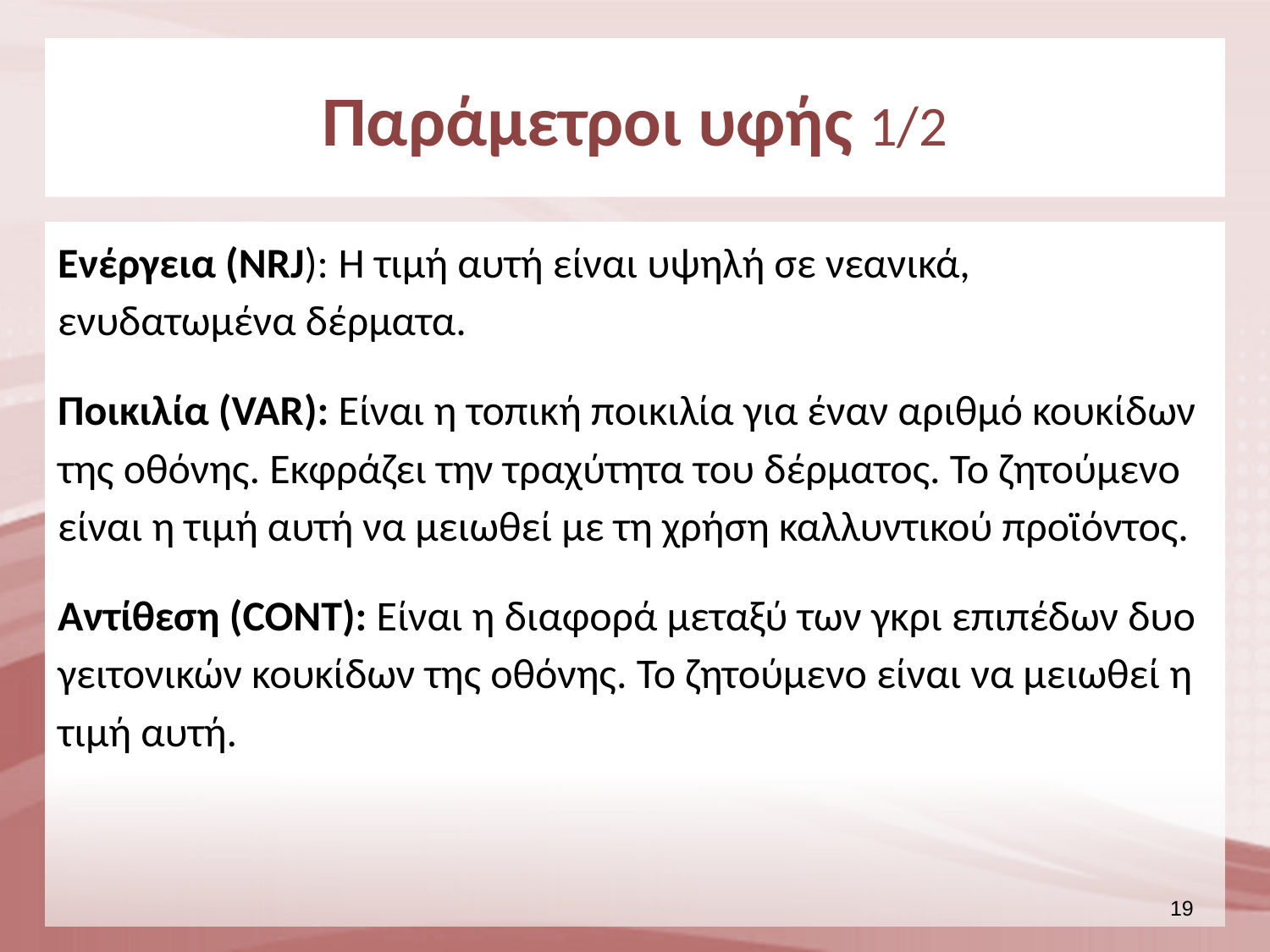

# Παράμετροι υφής 1/2
Ενέργεια (NRJ): H τιμή αυτή είναι υψηλή σε νεανικά, ενυδατωμένα δέρματα.
Ποικιλία (VAR): Είναι η τοπική ποικιλία για έναν αριθμό κουκίδων της οθόνης. Εκφράζει την τραχύτητα του δέρματος. Το ζητούμενο είναι η τιμή αυτή να μειωθεί με τη χρήση καλλυντικού προϊόντος.
Αντίθεση (CONT): Είναι η διαφορά μεταξύ των γκρι επιπέδων δυο γειτονικών κουκίδων της οθόνης. Το ζητούμενο είναι να μειωθεί η τιμή αυτή.
19